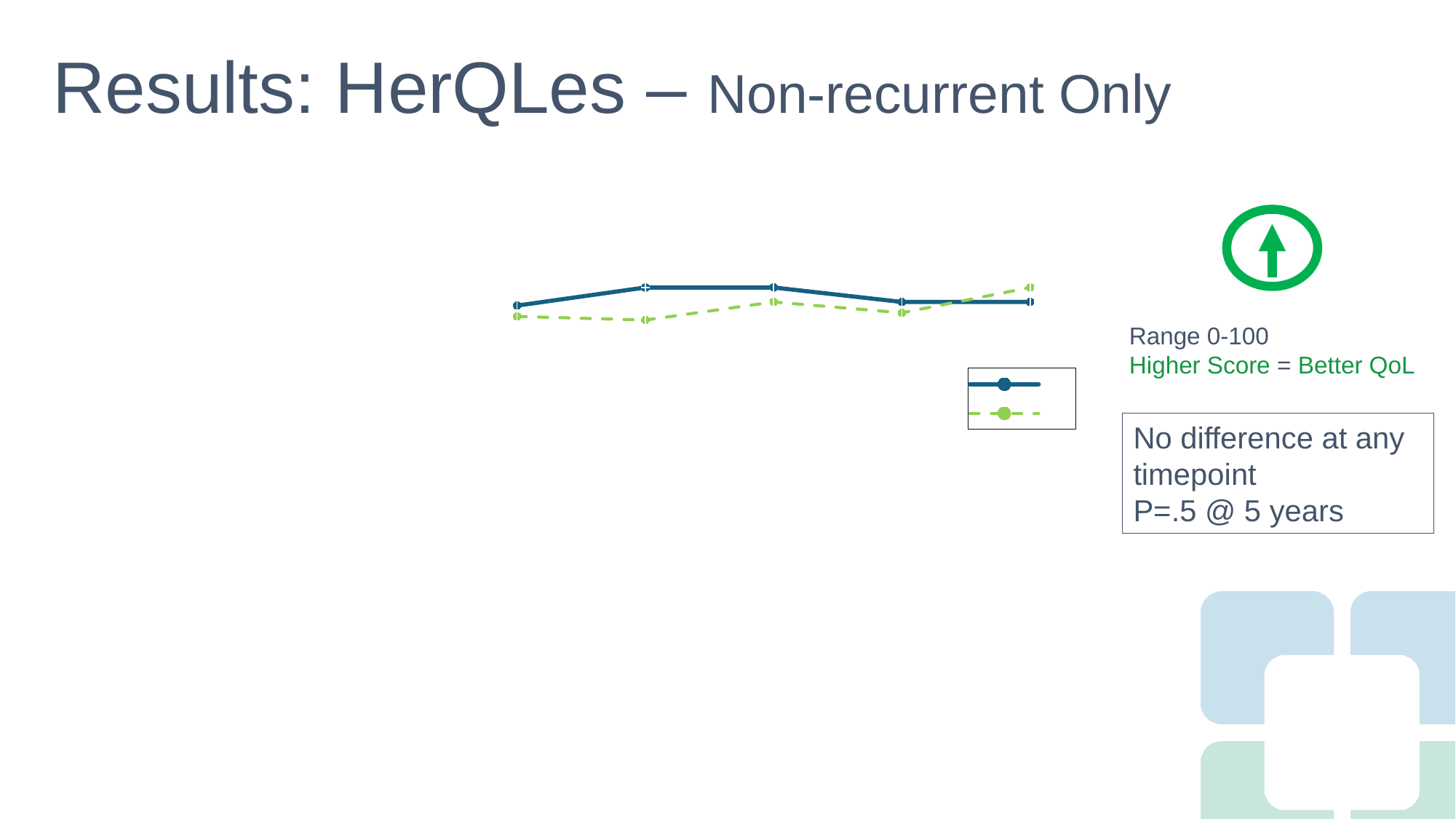

Results: HerQLes – Non-recurrent Only

### Chart: HerQLes Score by Post-Operative Year

| Category |  |  |
|---|---|---|
Range 0-100
Higher Score = Better QoL
No difference at any timepoint
P=.5 @ 5 years